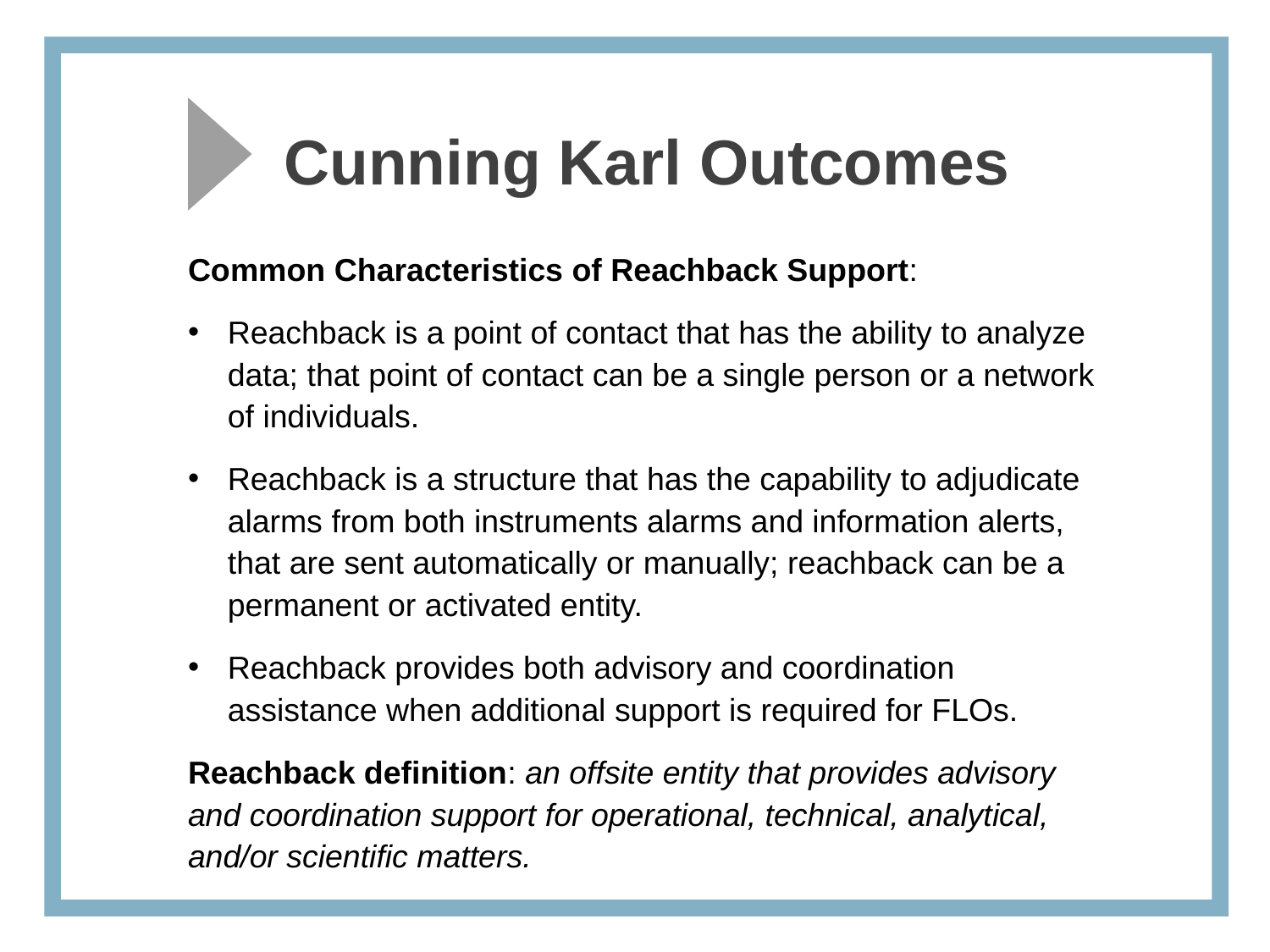

Cunning Karl Outcomes

Common Characteristics of Reachback Support:
Reachback is a point of contact that has the ability to analyze data; that point of contact can be a single person or a network of individuals.
Reachback is a structure that has the capability to adjudicate alarms from both instruments alarms and information alerts, that are sent automatically or manually; reachback can be a permanent or activated entity.
Reachback provides both advisory and coordination assistance when additional support is required for FLOs.
Reachback definition: an offsite entity that provides advisory and coordination support for operational, technical, analytical, and/or scientific matters.

8